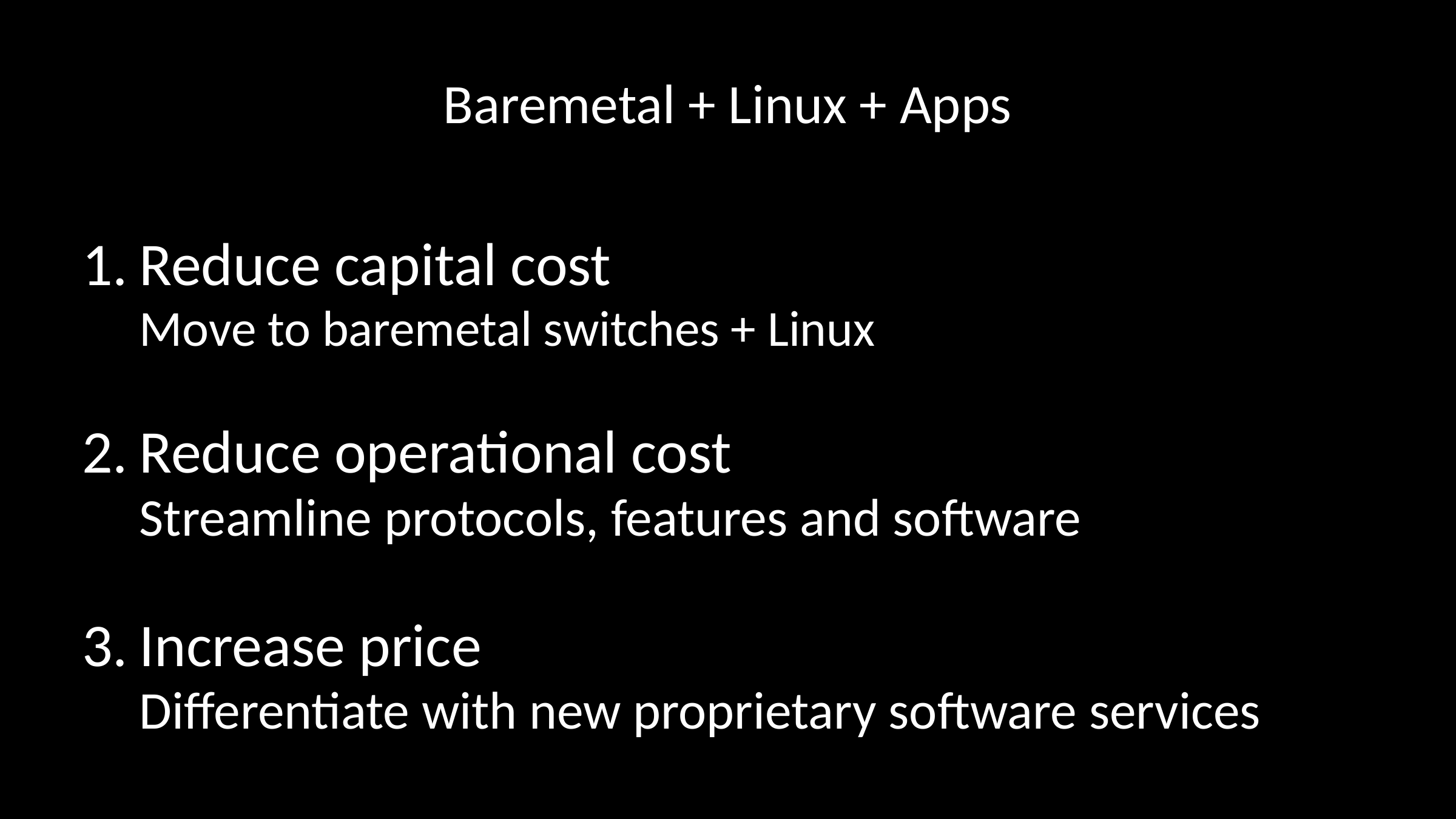

# Baremetal + Linux + Apps
Reduce capital cost
Move to baremetal switches + Linux

Reduce operational cost
Streamline protocols, features and software

Increase price
Differentiate with new proprietary software services